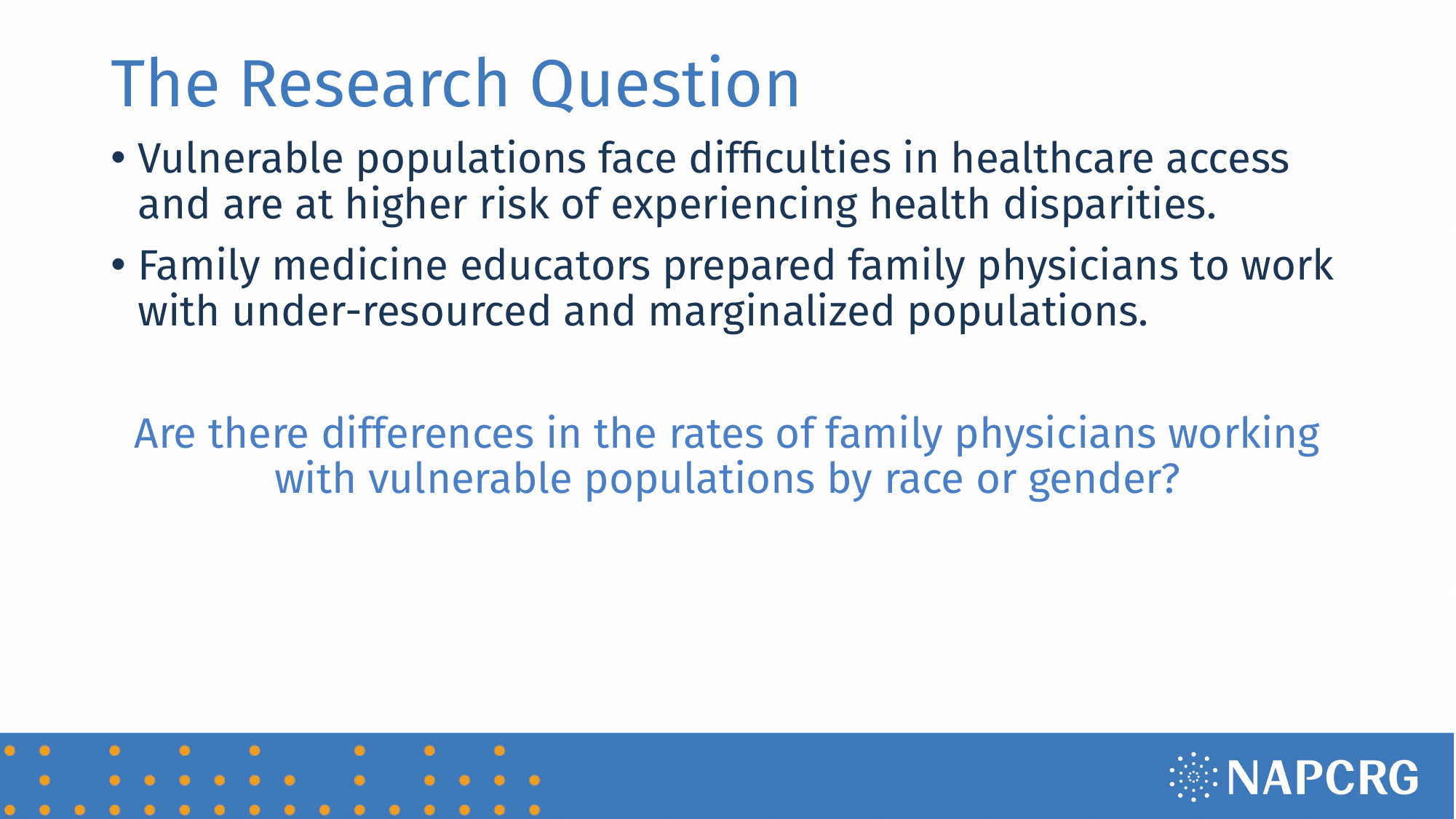

# The Research Question
Vulnerable populations face difficulties in healthcare access and are at higher risk of experiencing health disparities.
Family medicine educators prepared family physicians to work with under-resourced and marginalized populations.

Are there differences in the rates of family physicians working with vulnerable populations by race or gender?